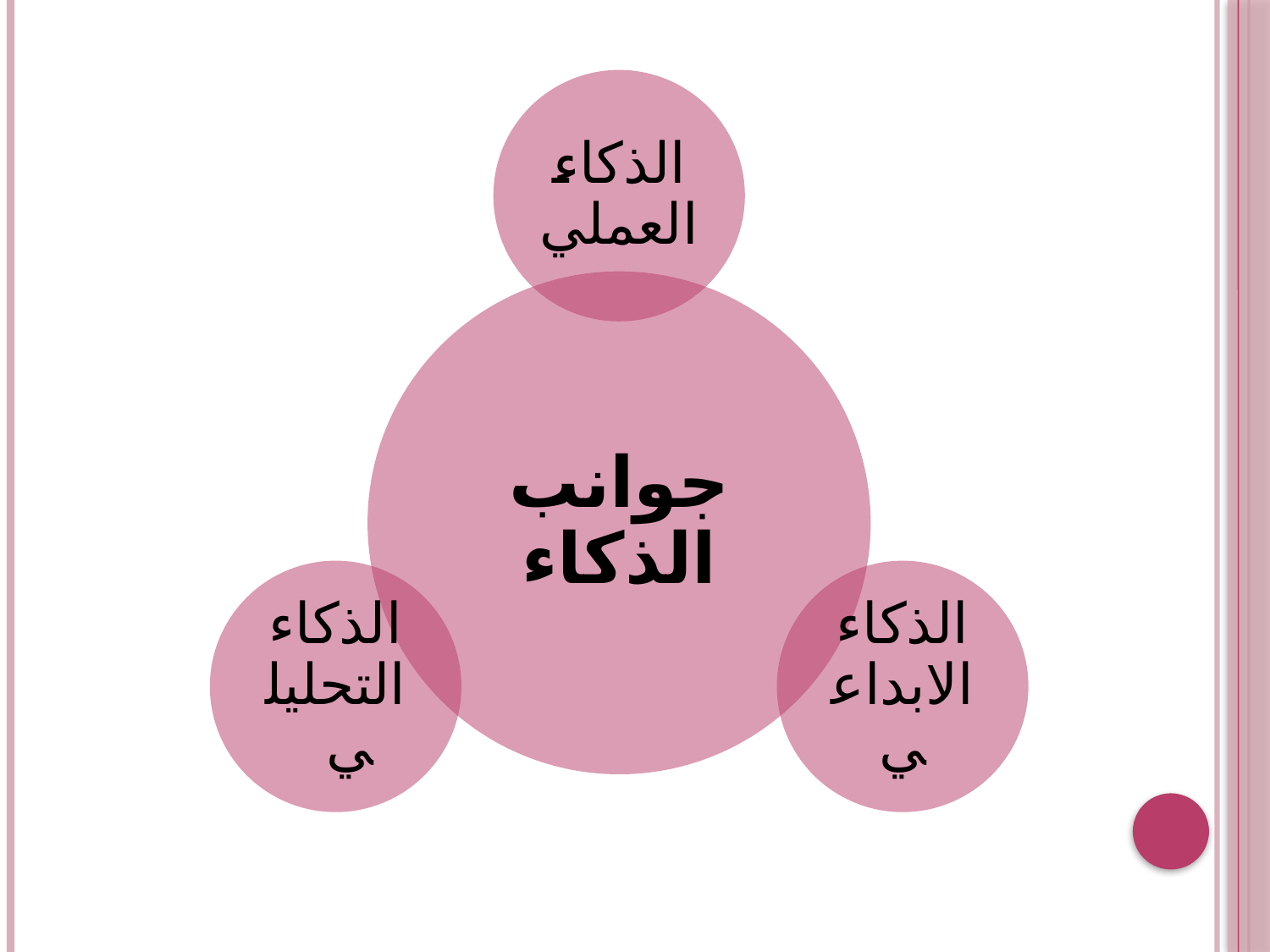

جوانب الذكاء
الذكاء العملي
الذكاء الابداعي
الذكاء التحليلي